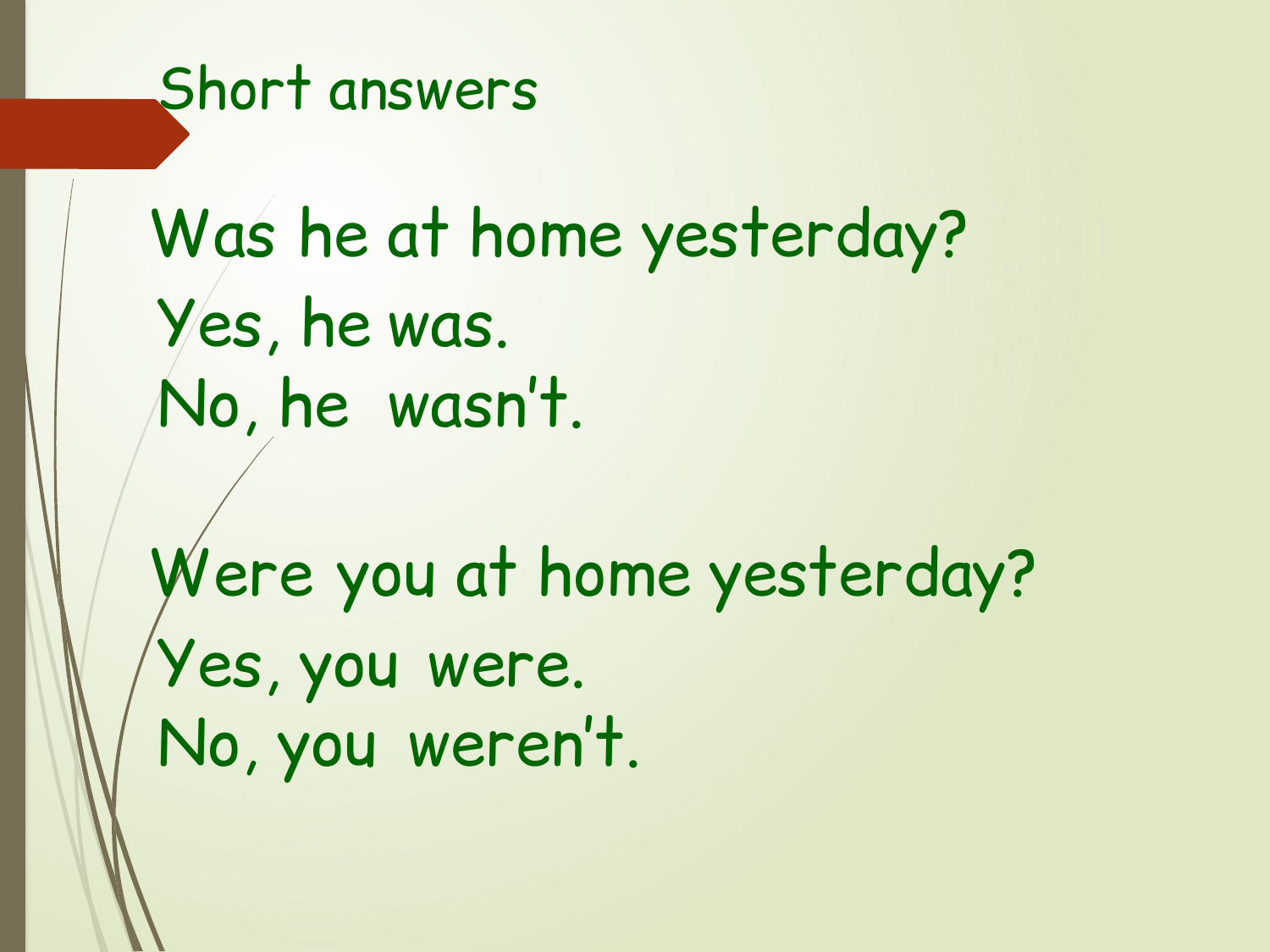

Short answers
Was
he at home yesterday?
Yes, he
was.
No, he
wasn’t.
Were
you at home yesterday?
Yes, you
were.
No, you
weren’t.